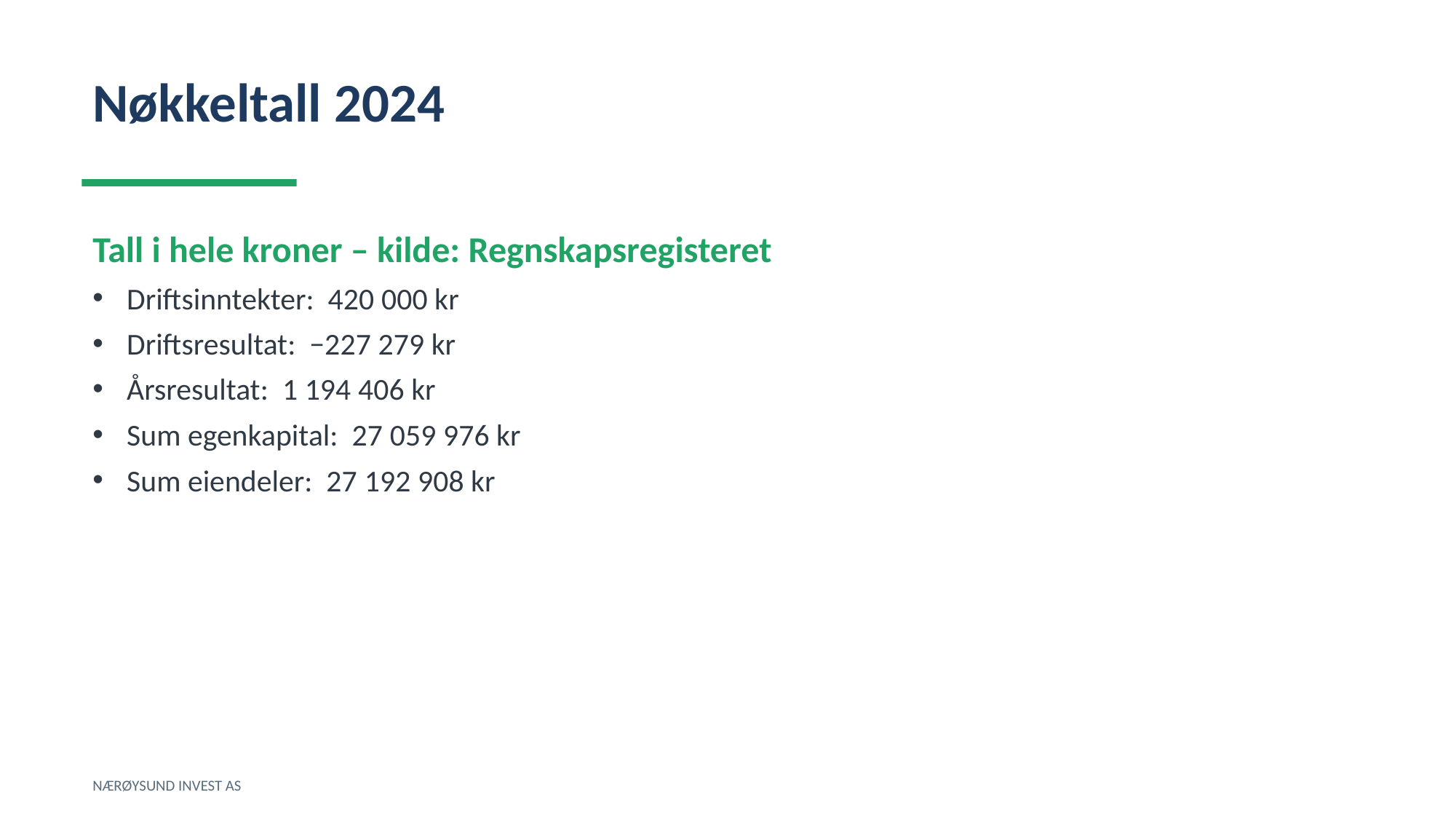

Nøkkeltall 2024

Tall i hele kroner – kilde: Regnskapsregisteret
Driftsinntekter:  420 000 kr
Driftsresultat:  −227 279 kr
Årsresultat:  1 194 406 kr
Sum egenkapital:  27 059 976 kr
Sum eiendeler:  27 192 908 kr
NÆRØYSUND INVEST AS